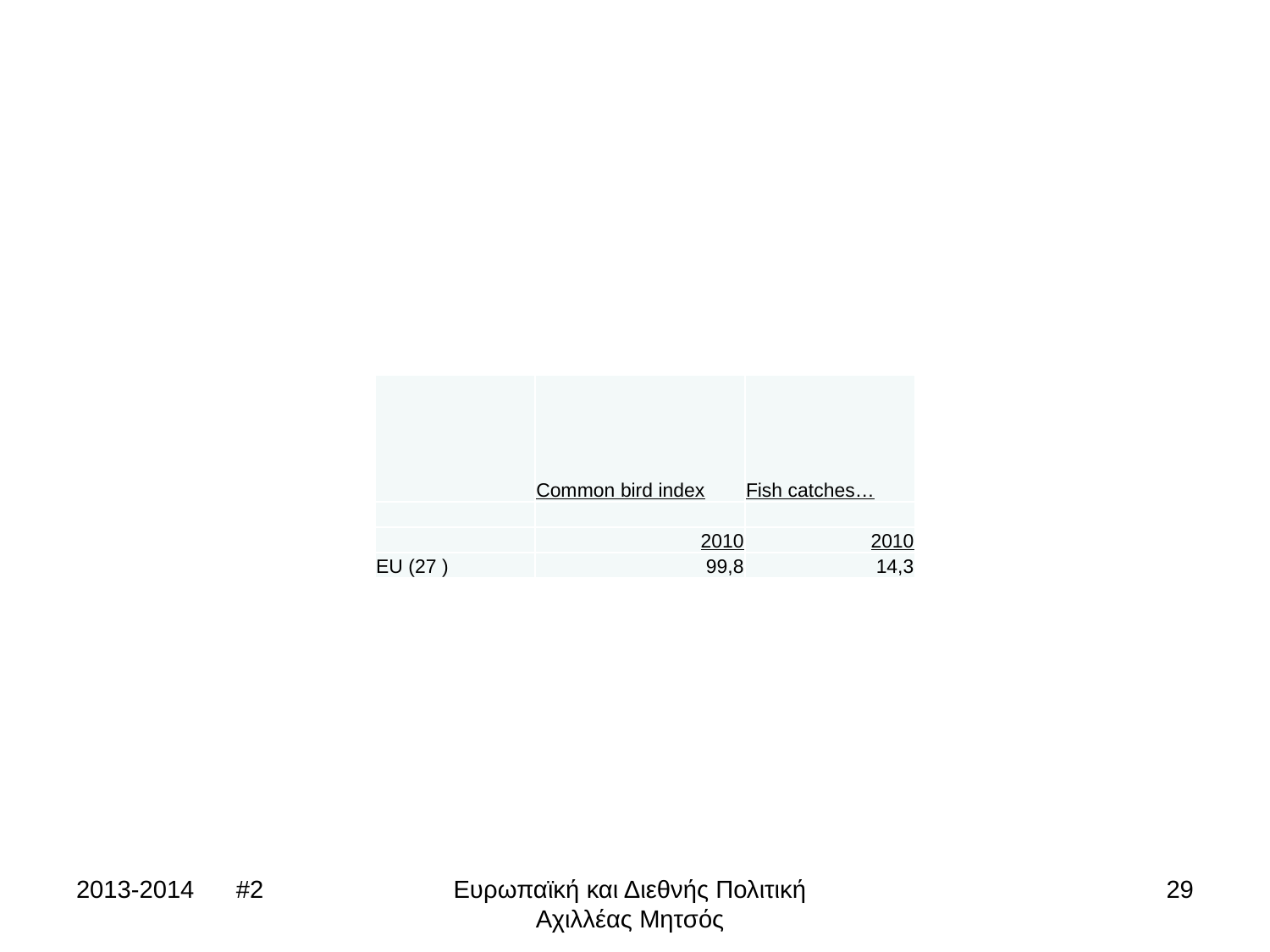

|  | Common bird index | Fish catches… |
| --- | --- | --- |
|  |  |  |
|  | 2010 | 2010 |
| EU (27 ) | 99,8 | 14,3 |
2013-2014      #2
Ευρωπαϊκή και Διεθνής Πολιτική Αχιλλέας Μητσός
29